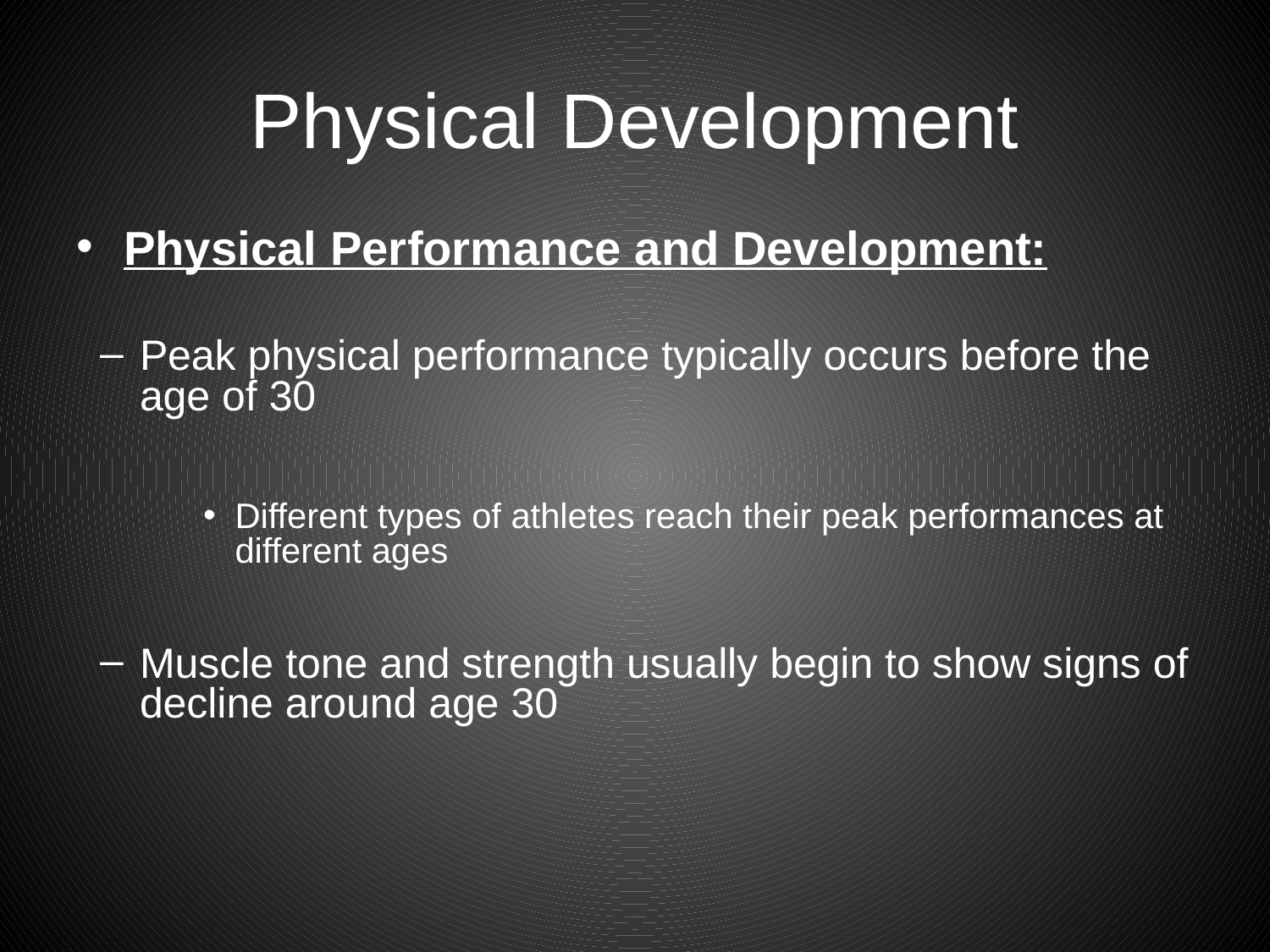

# Physical Development
Physical Performance and Development:

Peak physical performance typically occurs before the age of 30

Different types of athletes reach their peak performances at different ages

Muscle tone and strength usually begin to show signs of decline around age 30